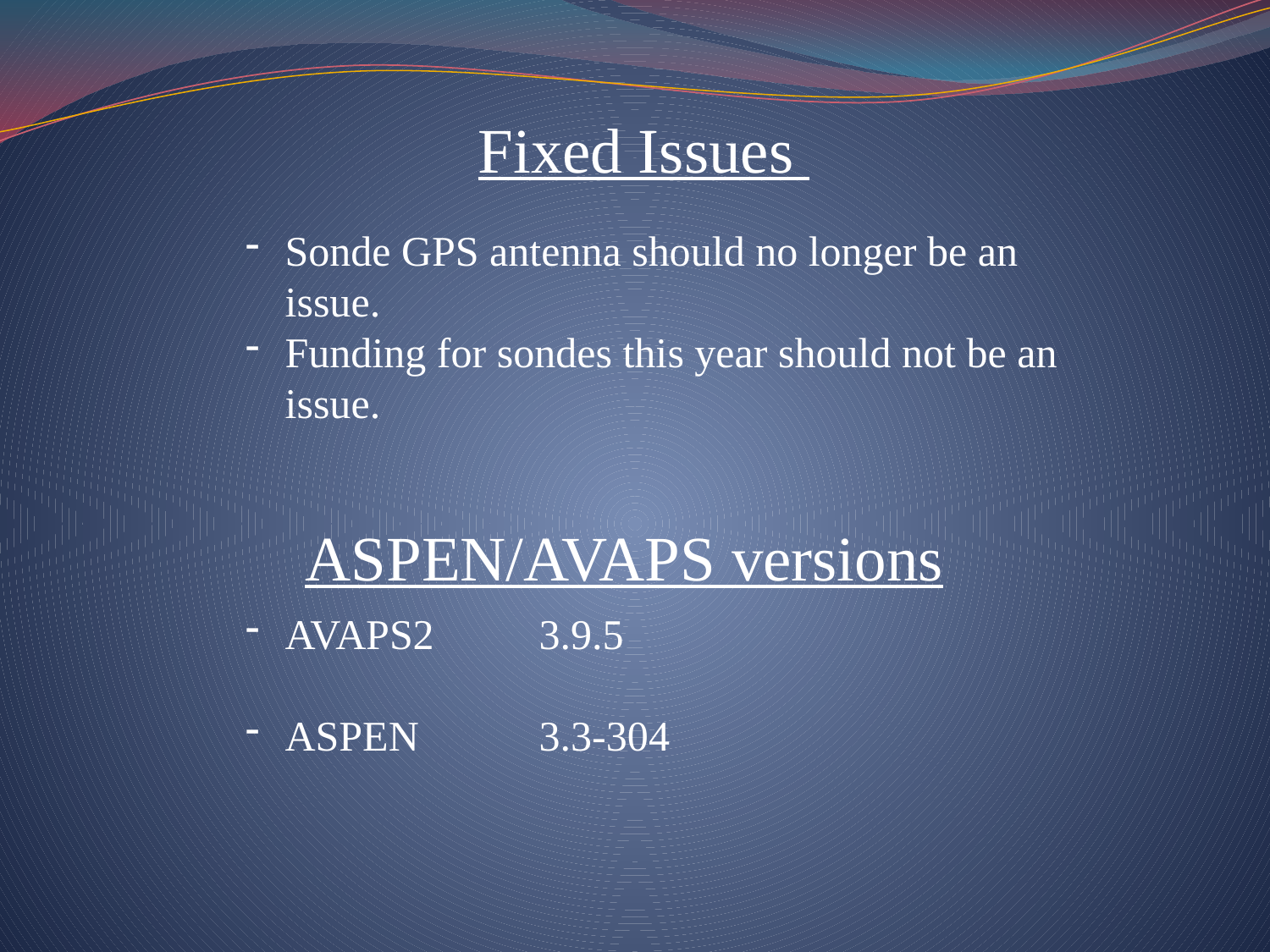

Fixed Issues
Sonde GPS antenna should no longer be an issue.
Funding for sondes this year should not be an issue.

ASPEN/AVAPS versions
AVAPS2	3.9.5

ASPEN 	3.3-304